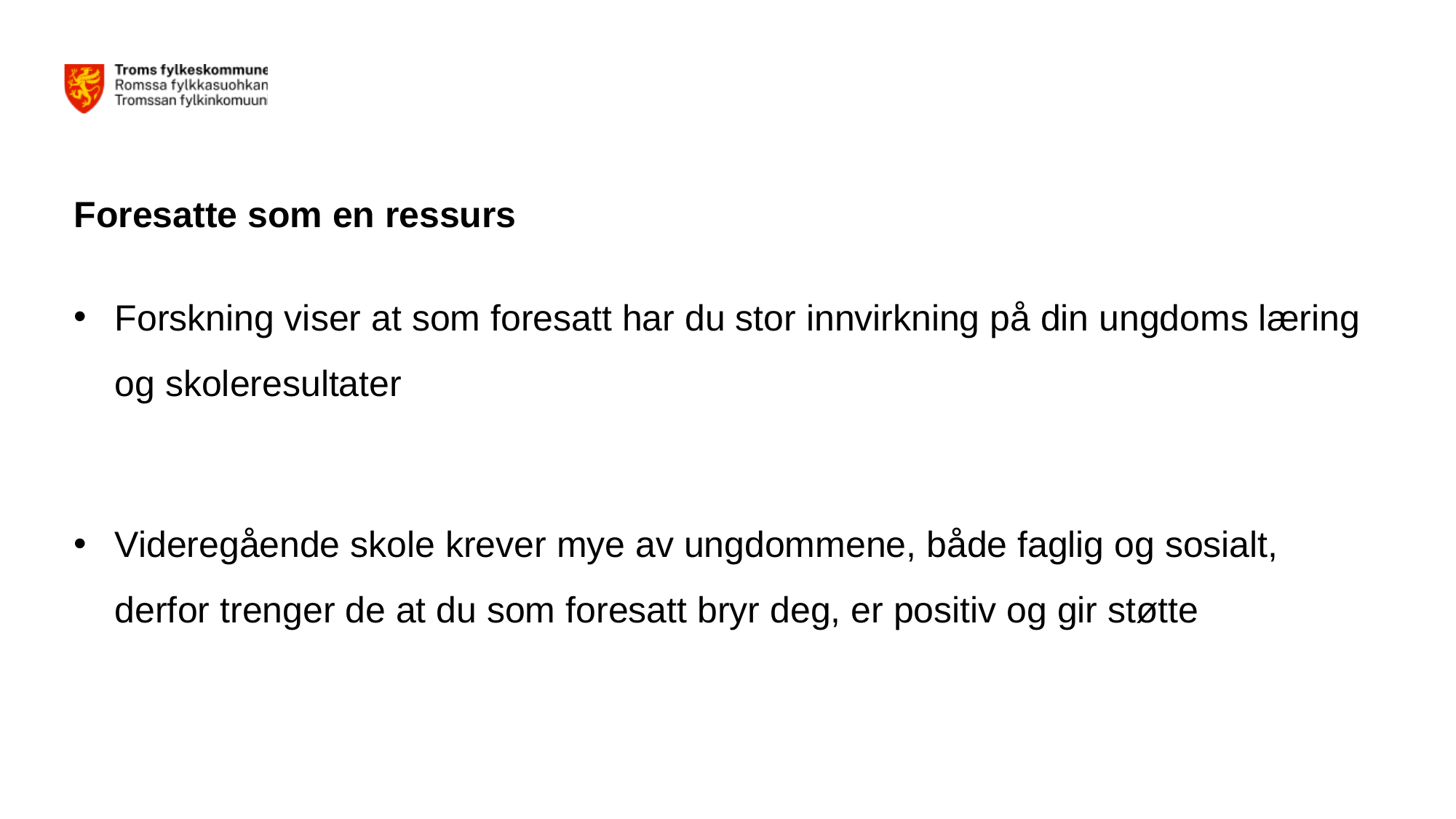

# Foresatte som en ressurs
Forskning viser at som foresatt har du stor innvirkning på din ungdoms læring og skoleresultater

Videregående skole krever mye av ungdommene, både faglig og sosialt, derfor trenger de at du som foresatt bryr deg, er positiv og gir støtte